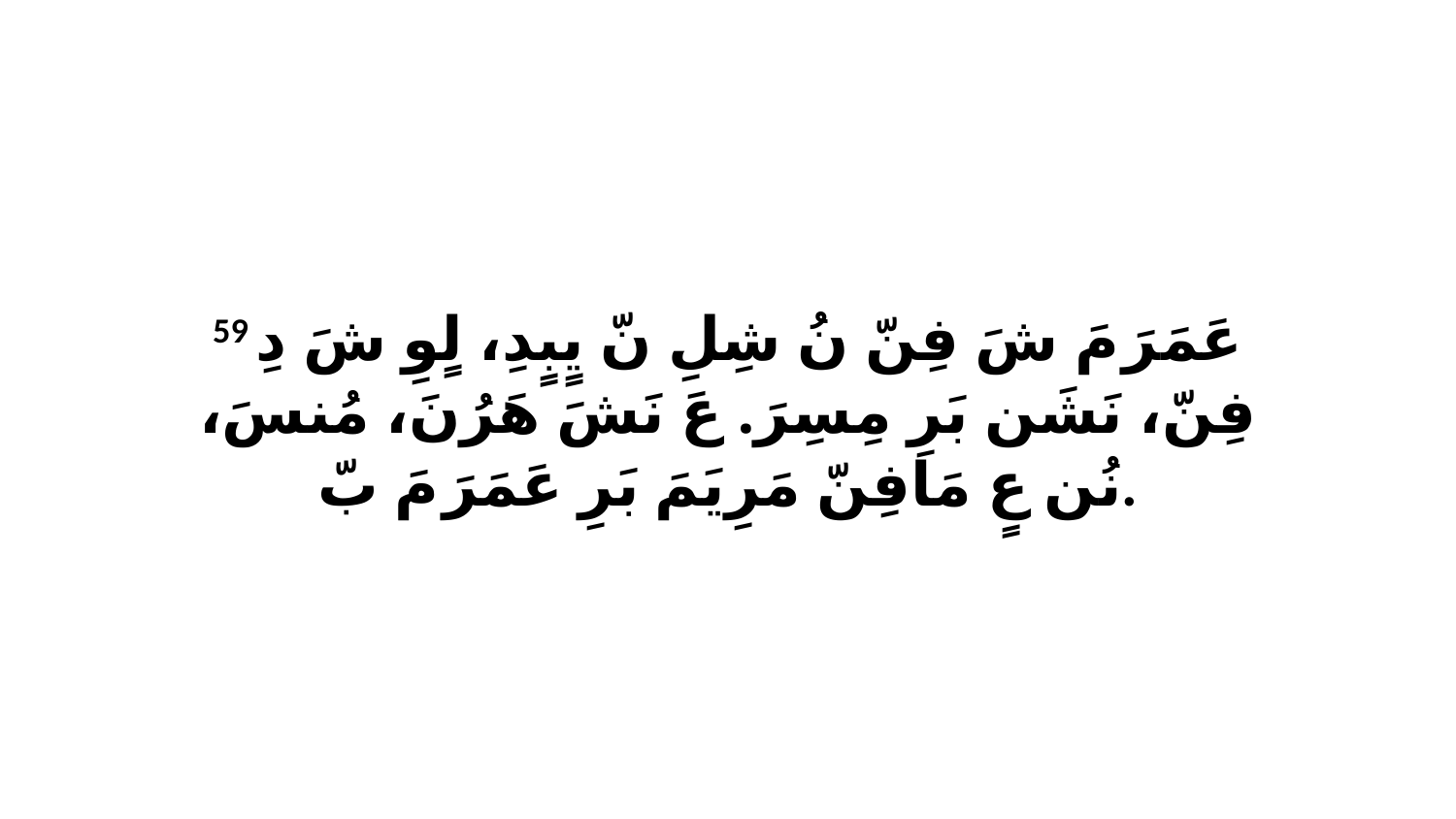

59 عَمَرَ مَ شَ فِنّ نُ شِلِ نّ يٍبٍدِ، لٍوِ شَ دِ فِنّ، نَشَن بَرِ مِسِرَ. عَ نَشَ هَرُنَ، مُنسَ، نُن عٍ مَافِنّ مَرِيَمَ بَرِ عَمَرَ مَ بّ.